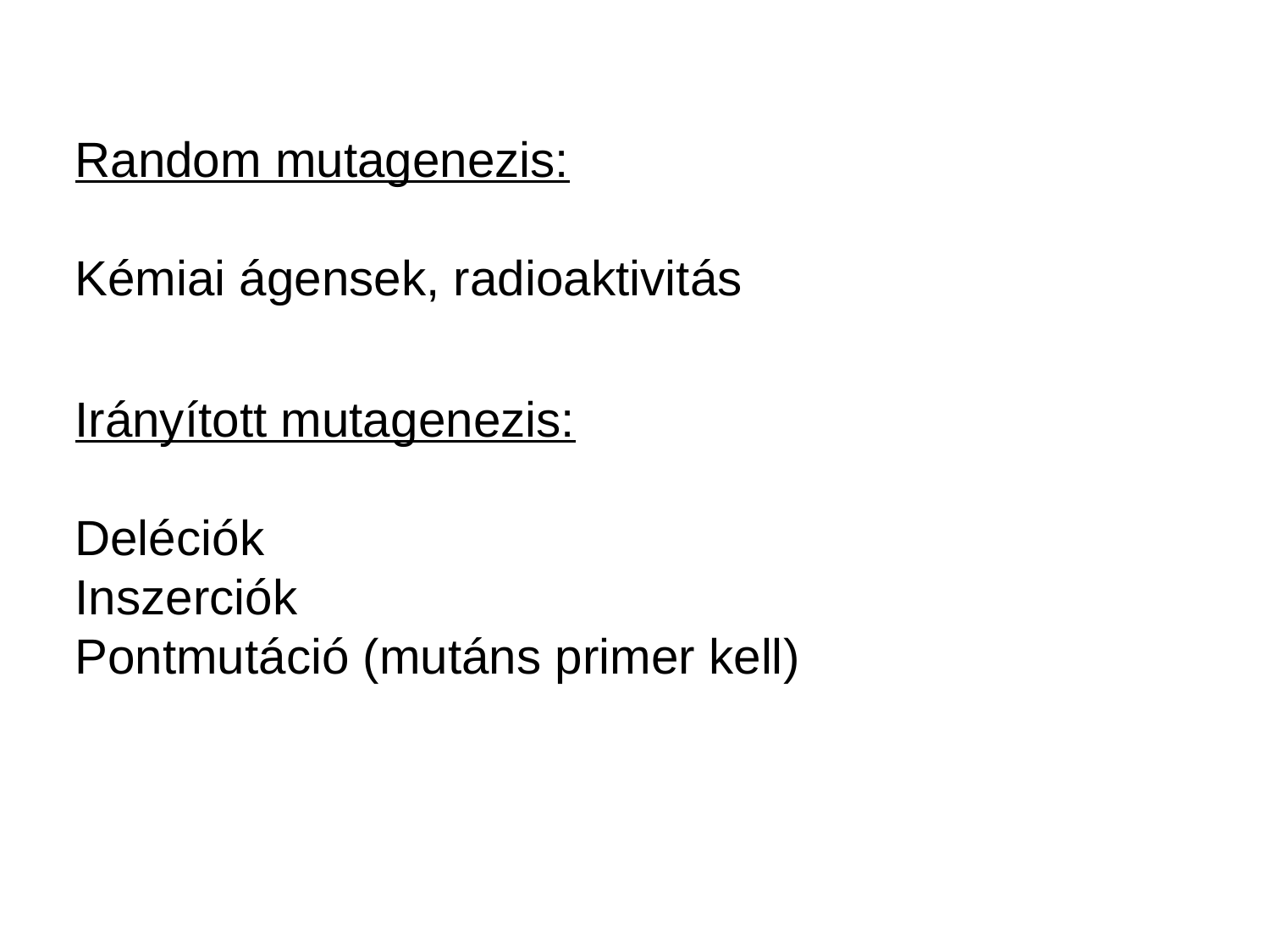

Random mutagenezis:

Kémiai ágensek, radioaktivitás
Irányított mutagenezis:

Deléciók
Inszerciók
Pontmutáció (mutáns primer kell)